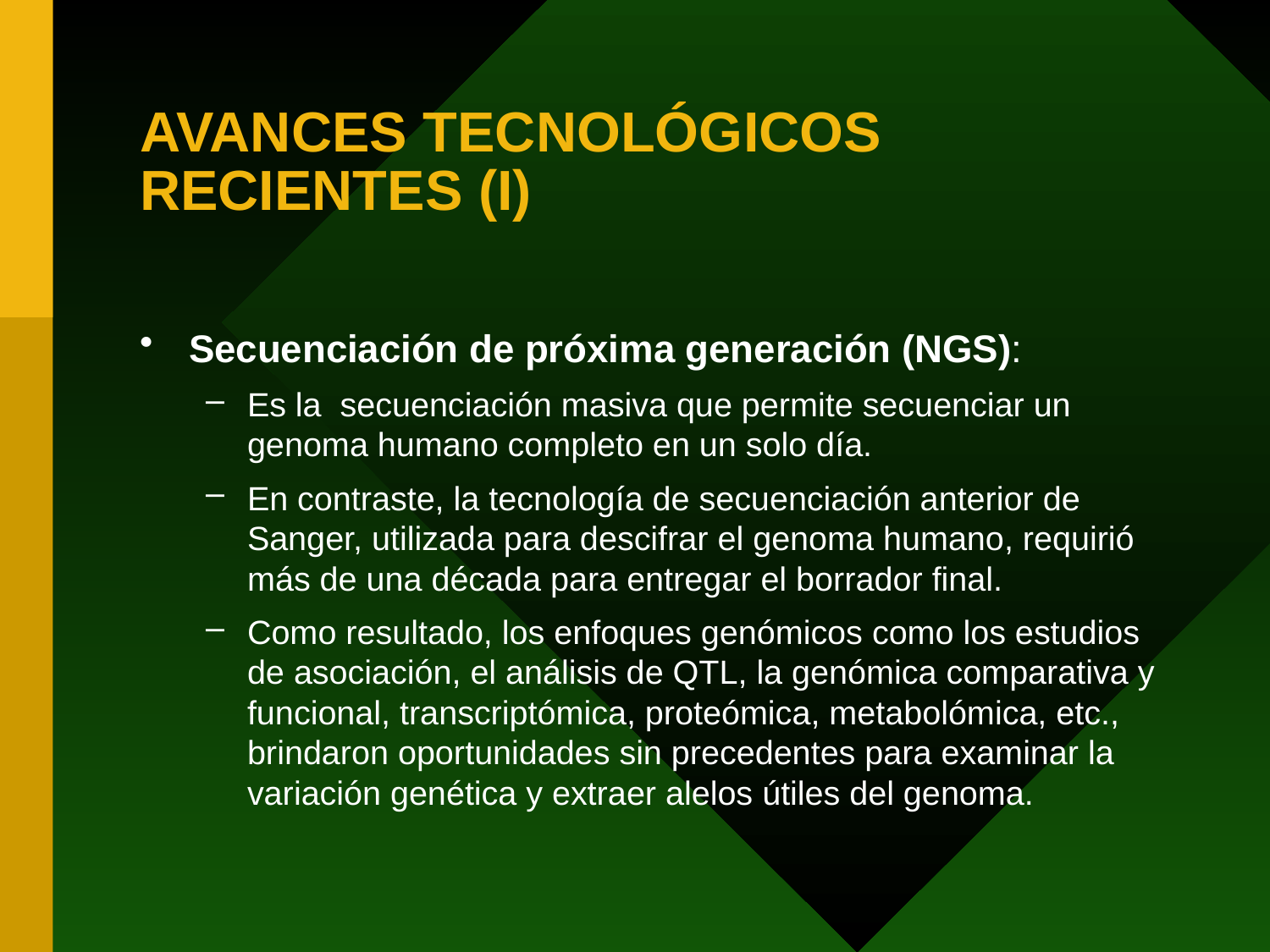

# AVANCES TECNOLÓGICOS RECIENTES (I)
Secuenciación de próxima generación (NGS):
Es la  secuenciación masiva que permite secuenciar un genoma humano completo en un solo día.
En contraste, la tecnología de secuenciación anterior de Sanger, utilizada para descifrar el genoma humano, requirió más de una década para entregar el borrador final.
Como resultado, los enfoques genómicos como los estudios de asociación, el análisis de QTL, la genómica comparativa y funcional, transcriptómica, proteómica, metabolómica, etc., brindaron oportunidades sin precedentes para examinar la variación genética y extraer alelos útiles del genoma.